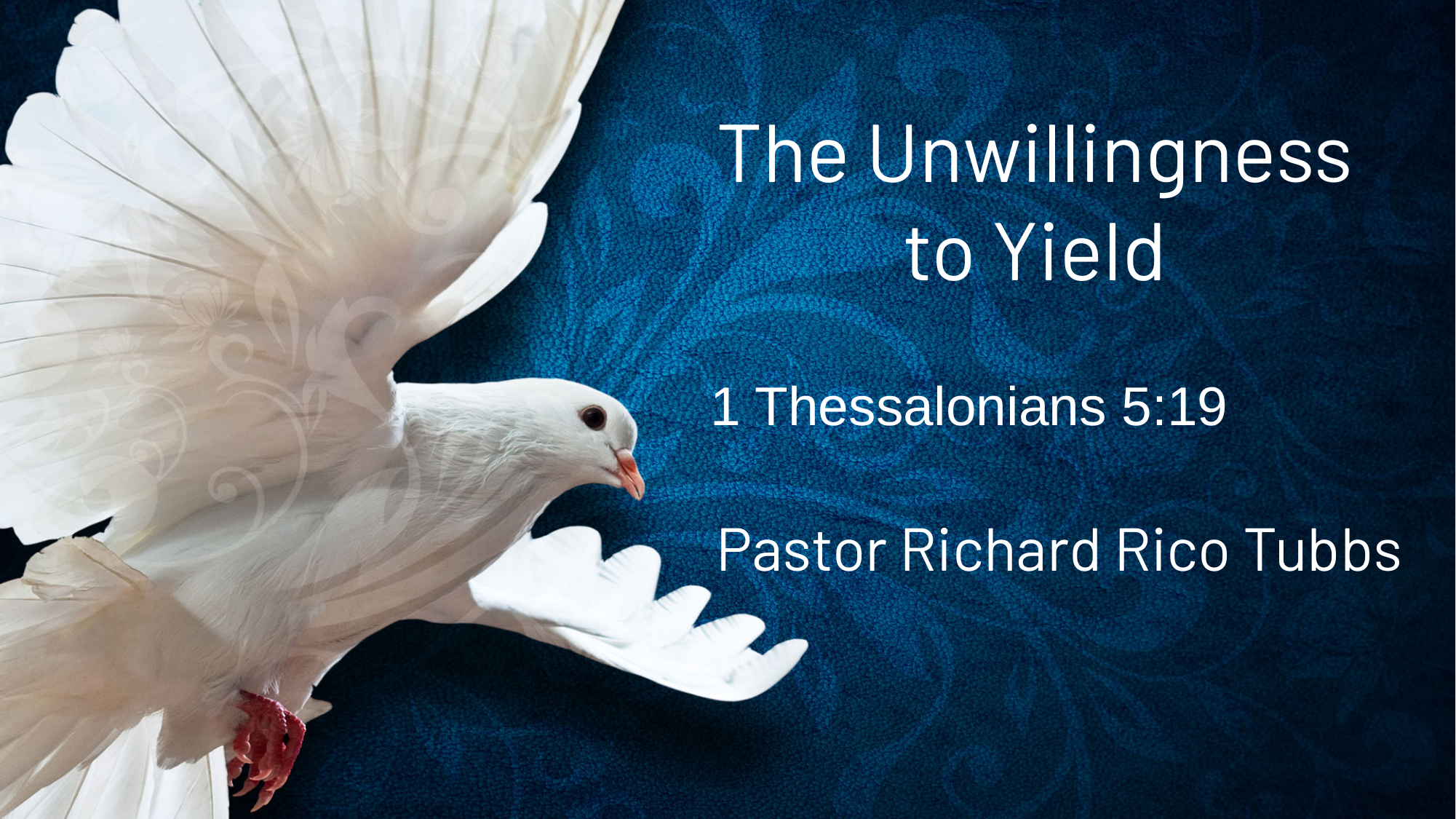

The Unwillingness to Yield
1 Thessalonians 5:19
Pastor Richard Rico Tubbs